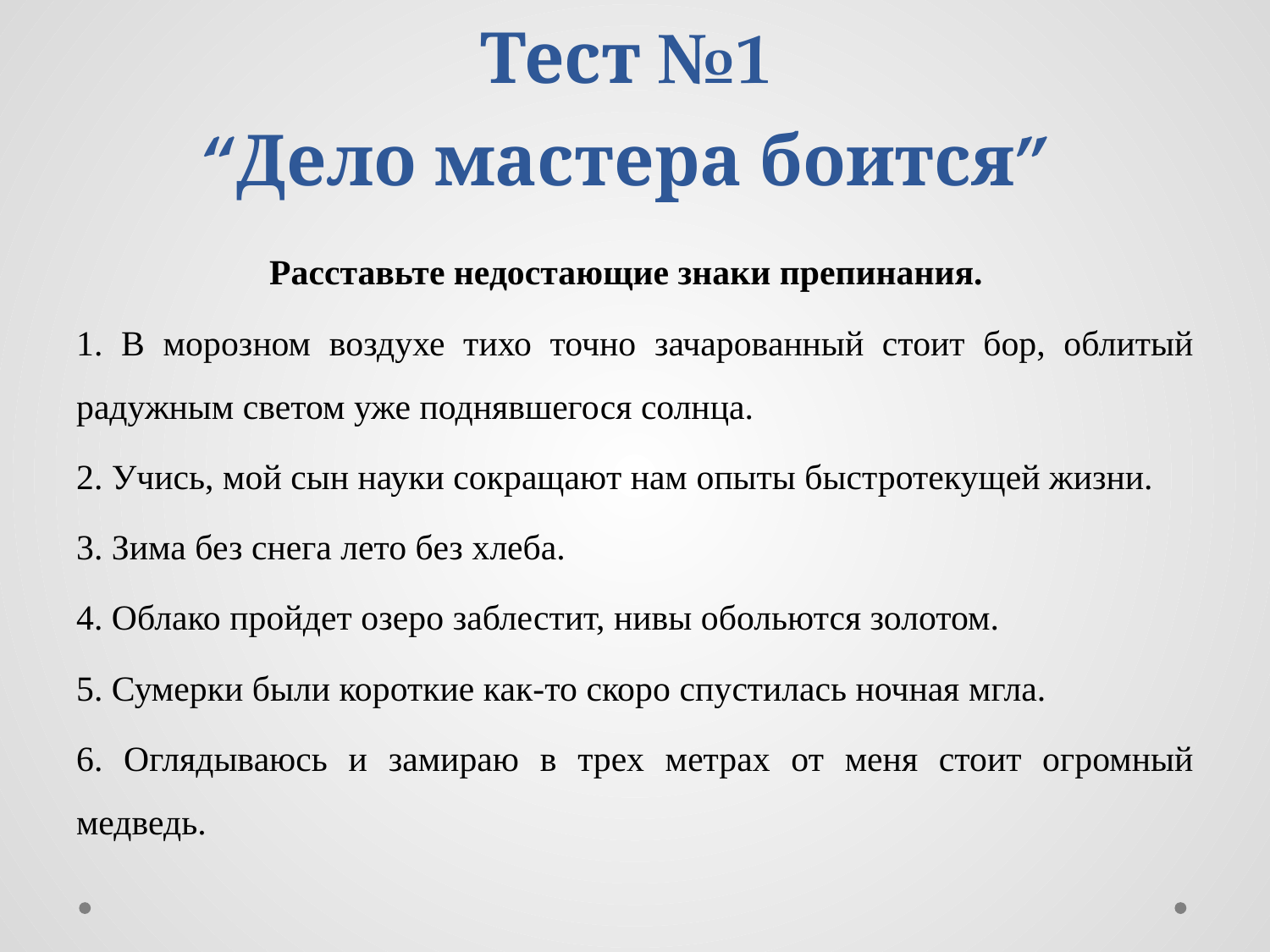

# Тест №1 “Дело мастера боится”
Расставьте недостающие знаки препинания.
1. В морозном воздухе тихо точно зачарованный стоит бор, облитый радужным светом уже поднявшегося солнца.
2. Учись, мой сын науки сокращают нам опыты быстротекущей жизни.
3. Зима без снега лето без хлеба.
4. Облако пройдет озеро заблестит, нивы обольются золотом.
5. Сумерки были короткие как-то скоро спустилась ночная мгла.
6. Оглядываюсь и замираю в трех метрах от меня стоит огромный медведь.